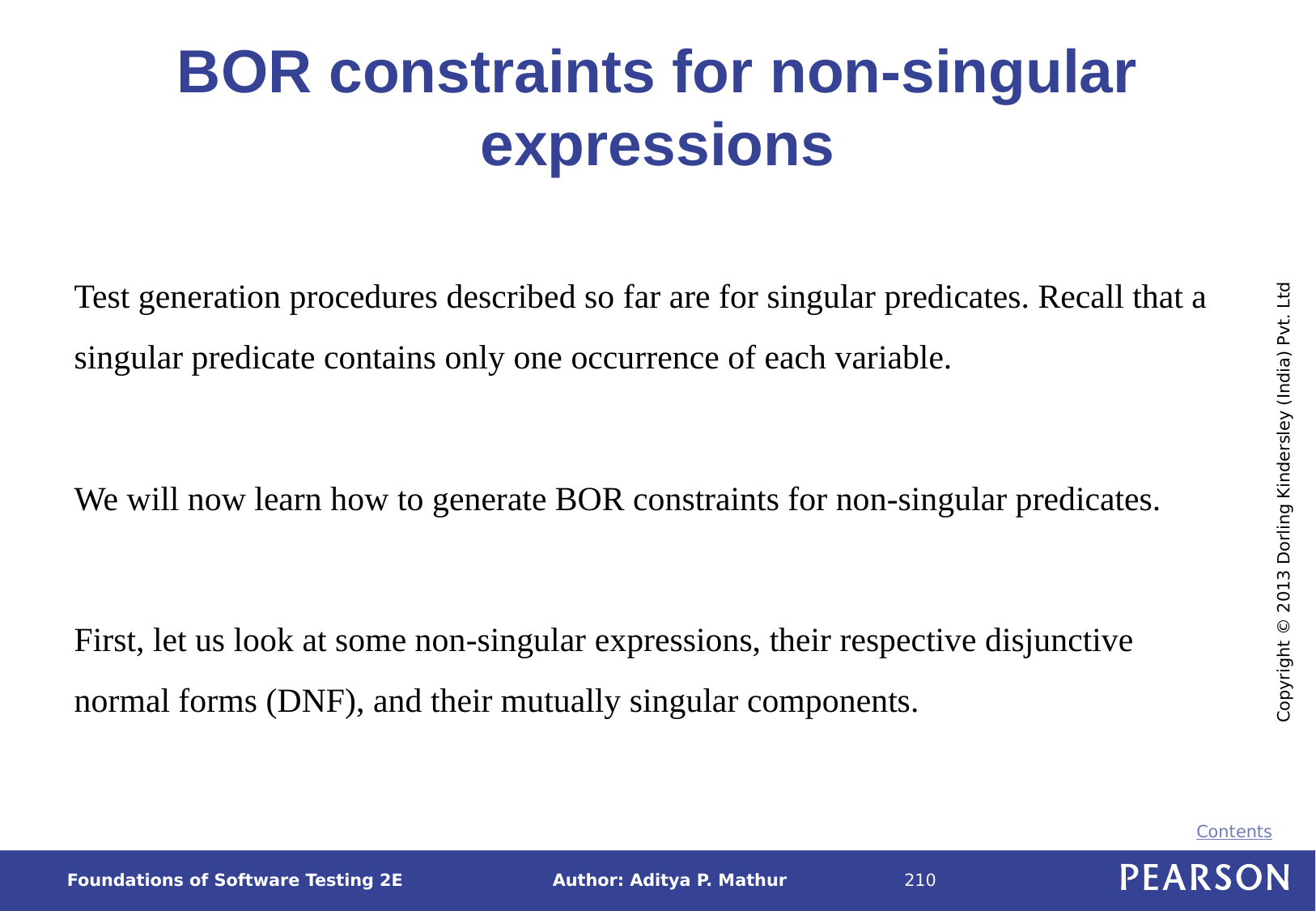

# BOR constraints for non-singular expressions
Test generation procedures described so far are for singular predicates. Recall that a singular predicate contains only one occurrence of each variable.
We will now learn how to generate BOR constraints for non-singular predicates.
First, let us look at some non-singular expressions, their respective disjunctive normal forms (DNF), and their mutually singular components.